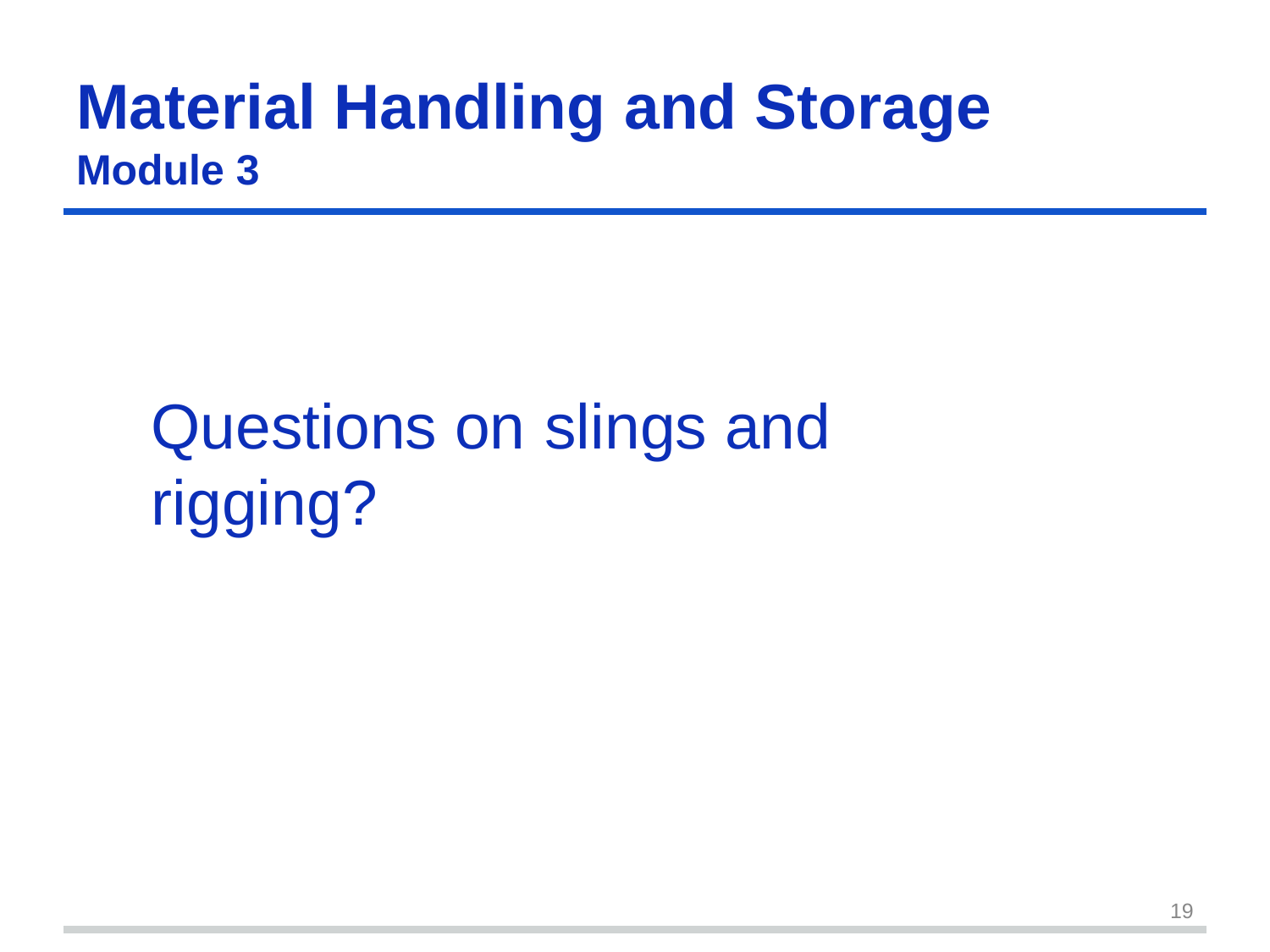

Material Handling	and	Storage
Module 3
Questions on	slings and	rigging?
19